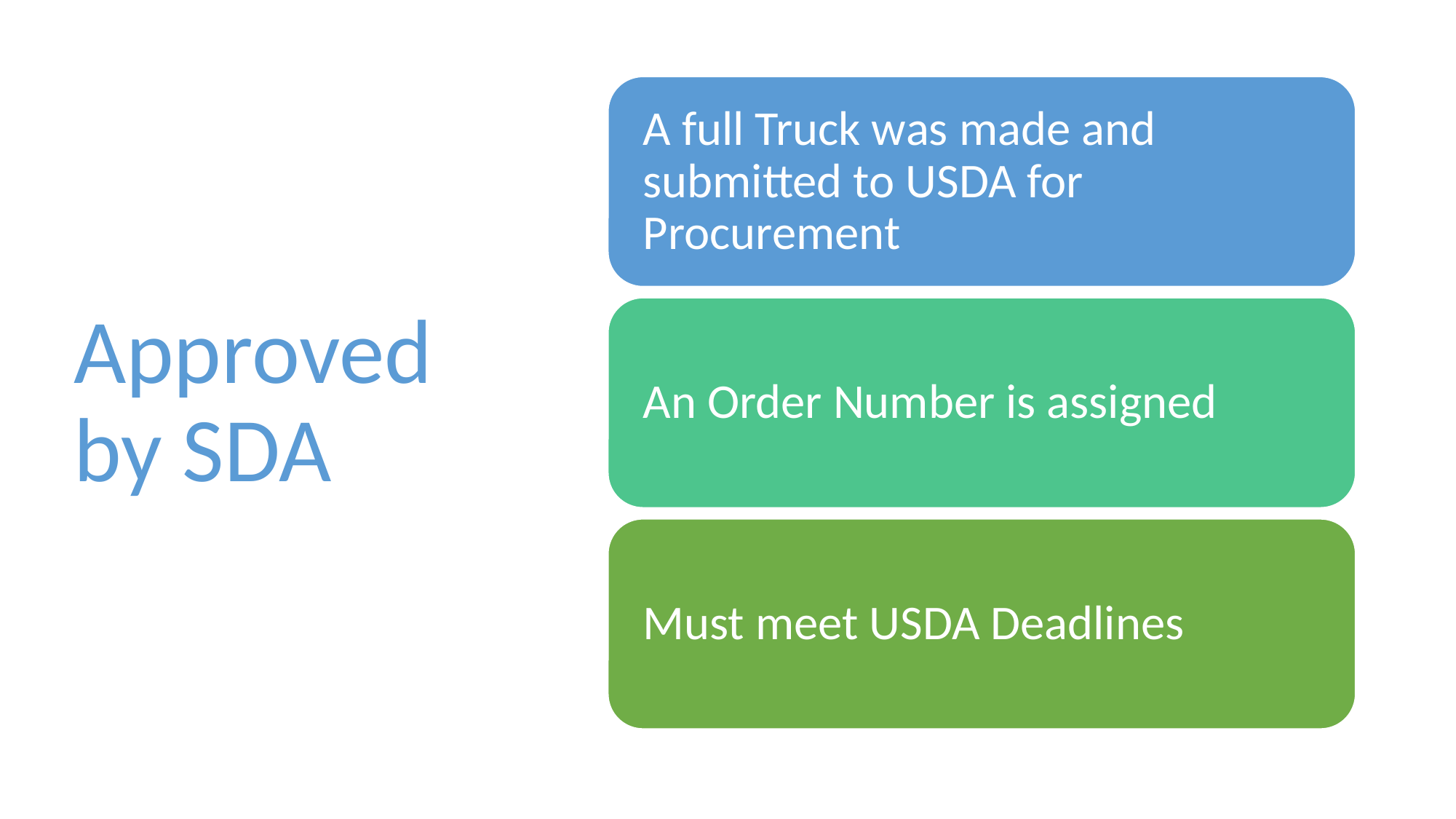

# Approved by SDA
A full Truck was made and submitted to USDA for Procurement
An Order Number is assigned
Must meet USDA Deadlines